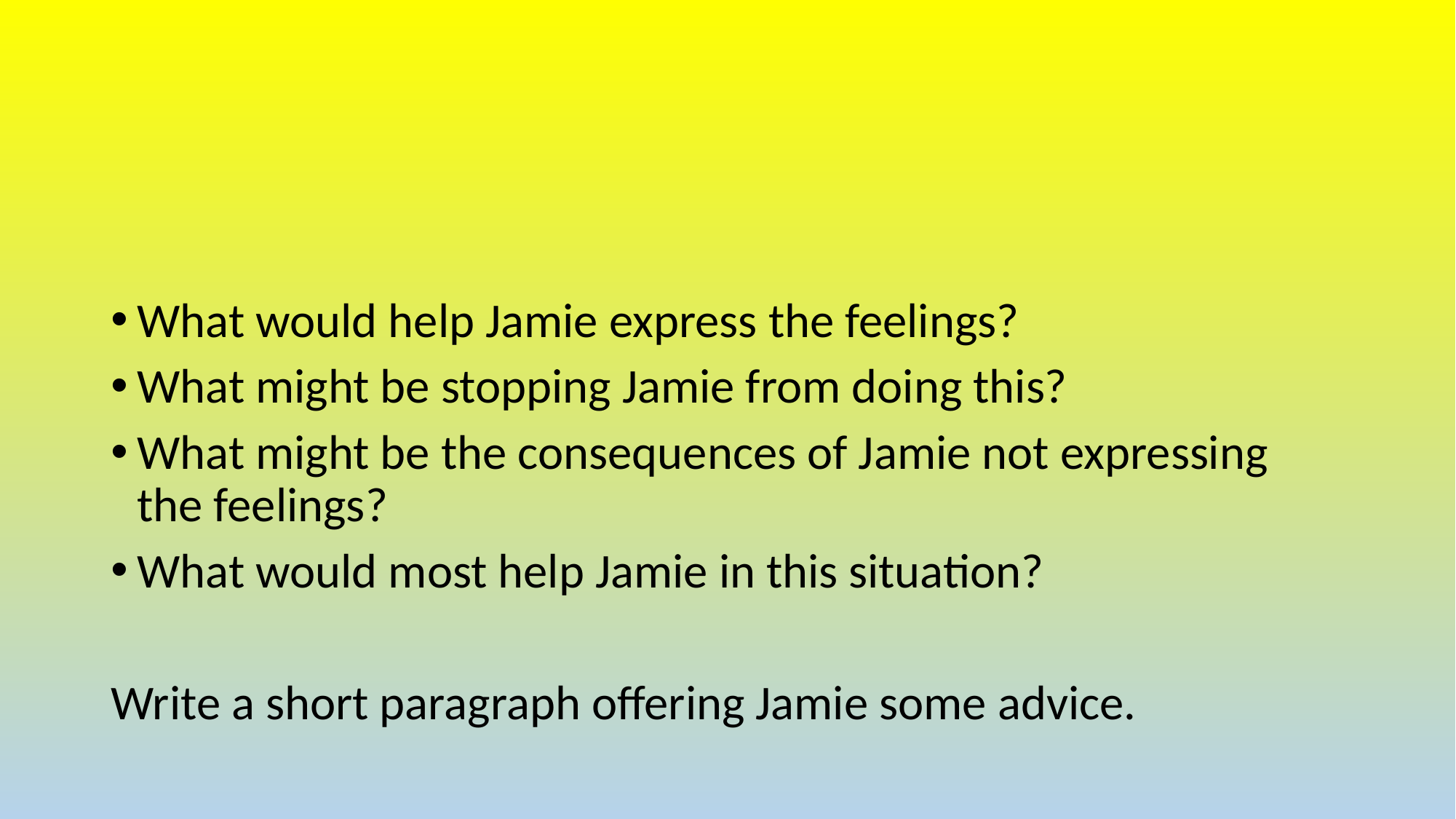

#

What would help Jamie express the feelings?
What might be stopping Jamie from doing this?
What might be the consequences of Jamie not expressing the feelings?
What would most help Jamie in this situation?

Write a short paragraph offering Jamie some advice.